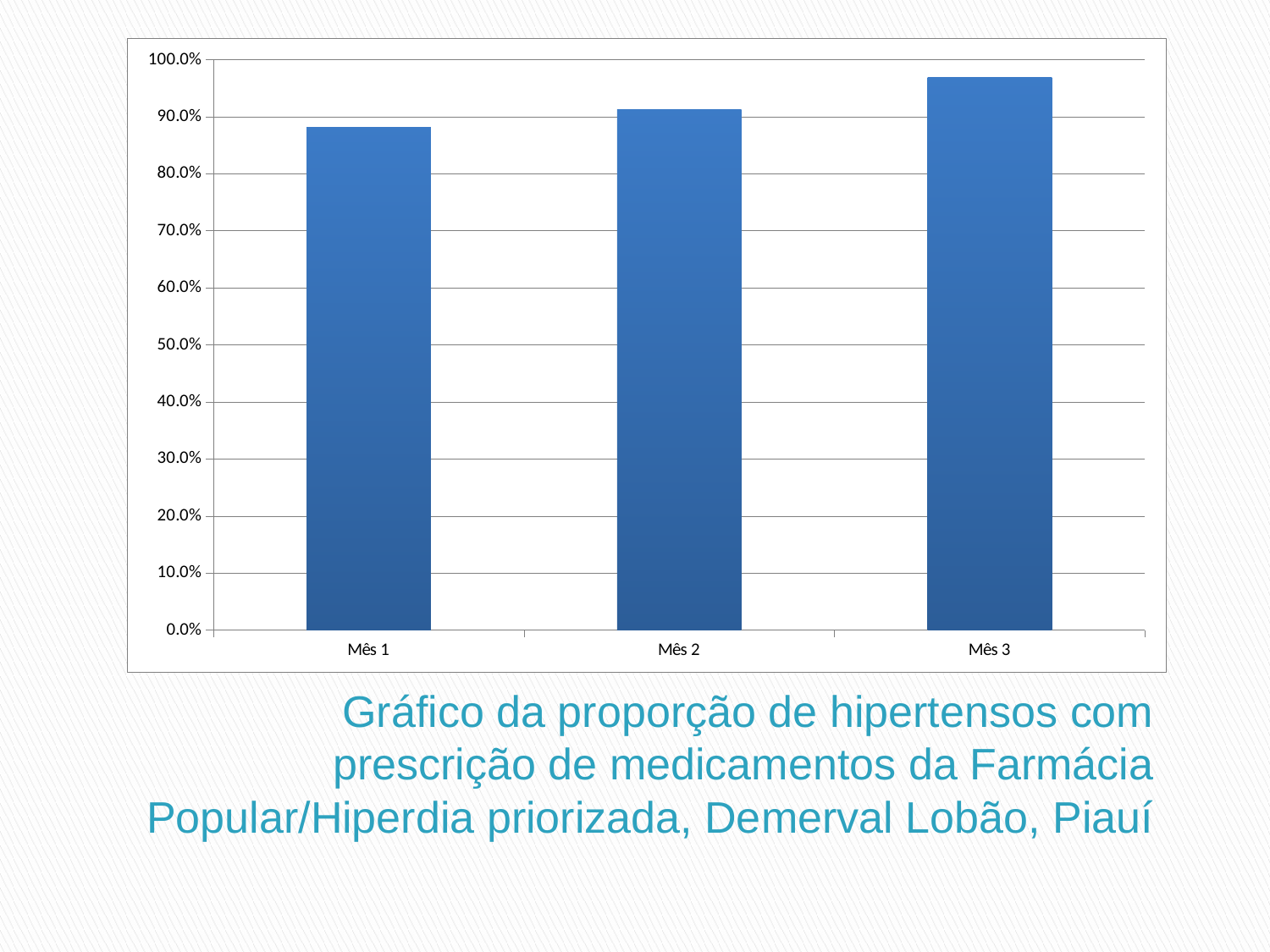

### Chart

| Category | Proporção de hipertensos com prescrição de medicamentos da Farmácia Popular/Hiperdia priorizada.       |
|---|---|
| Mês 1 | 0.88135593220339 |
| Mês 2 | 0.91304347826087 |
| Mês 3 | 0.968627450980392 |
# Gráfico da proporção de hipertensos com prescrição de medicamentos da Farmácia Popular/Hiperdia priorizada, Demerval Lobão, Piauí